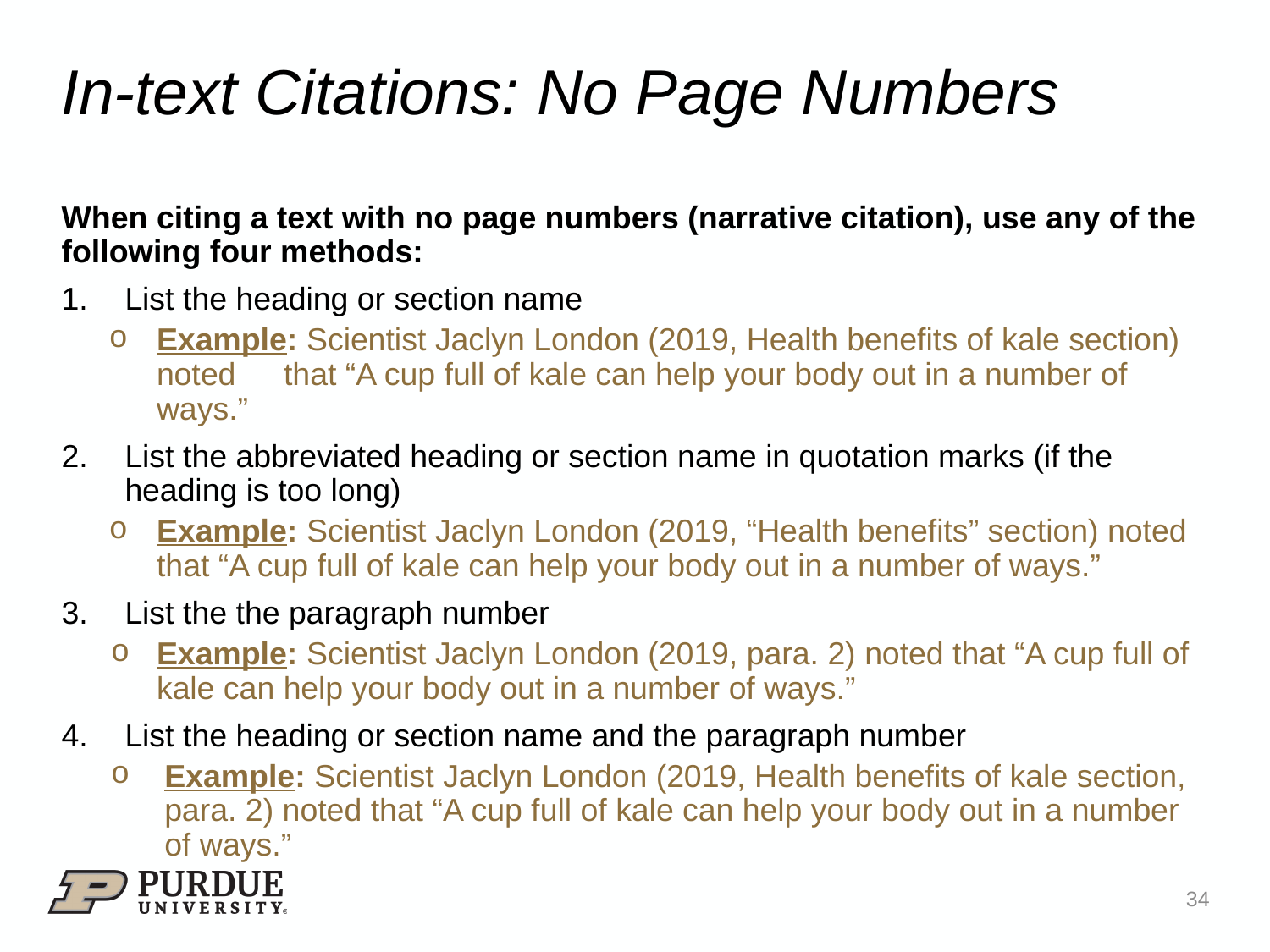

# In-text Citations: No Page Numbers
When citing a text with no page numbers (narrative citation), use any of the following four methods:
List the heading or section name
Example: Scientist Jaclyn London (2019, Health benefits of kale section) noted 	that “A cup full of kale can help your body out in a number of ways.”
List the abbreviated heading or section name in quotation marks (if the heading is too long)
Example: Scientist Jaclyn London (2019, “Health benefits” section) noted that “A cup full of kale can help your body out in a number of ways.”
List the the paragraph number
Example: Scientist Jaclyn London (2019, para. 2) noted that “A cup full of kale can help your body out in a number of ways.”
List the heading or section name and the paragraph number
Example: Scientist Jaclyn London (2019, Health benefits of kale section, para. 2) noted that “A cup full of kale can help your body out in a number of ways.”
34